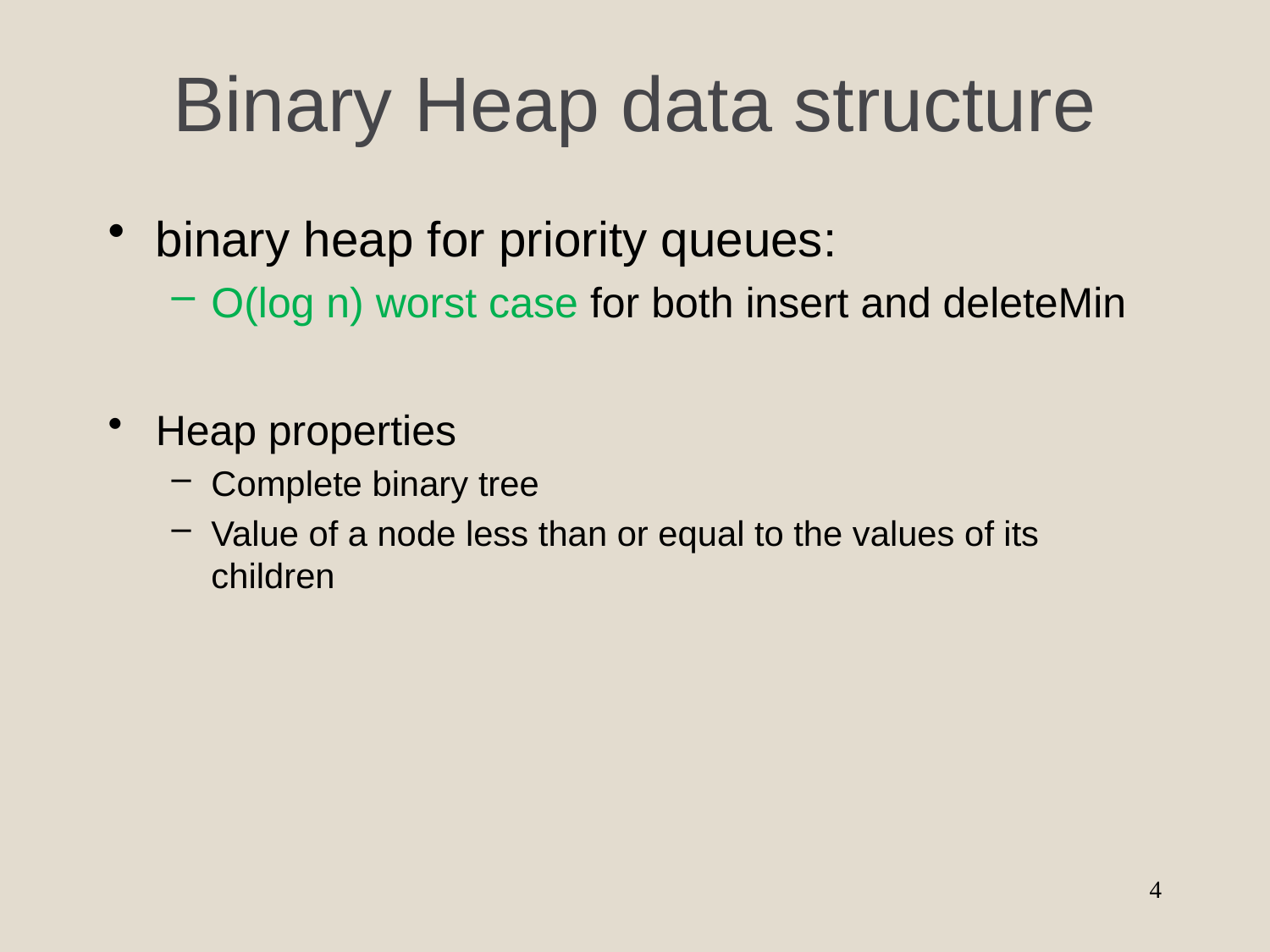

# Binary Heap data structure
binary heap for priority queues:
O(log n) worst case for both insert and deleteMin

Heap properties
Complete binary tree
Value of a node less than or equal to the values of its children
4